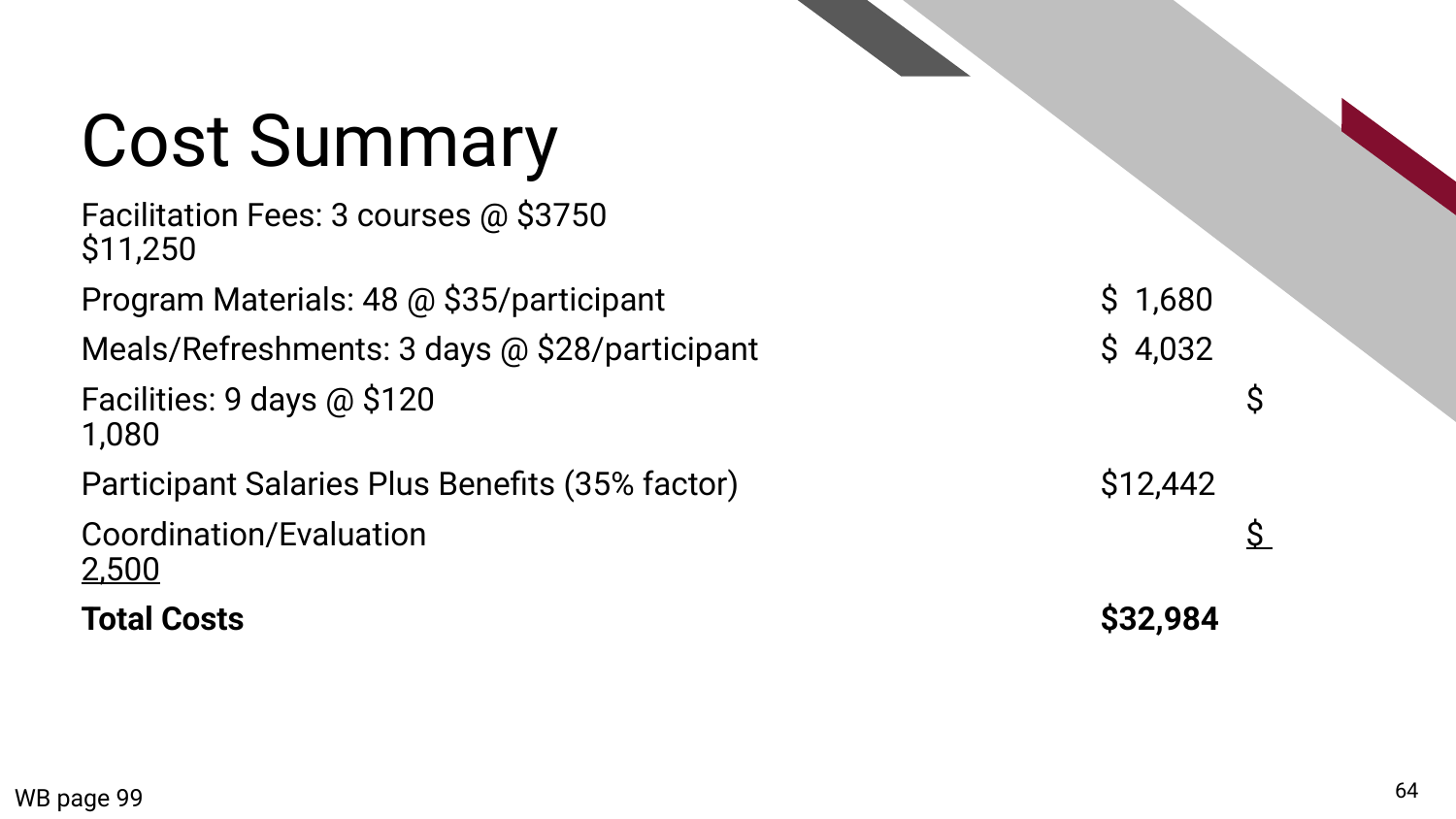

# Cost Summary
Facilitation Fees: 3 courses @ $3750  	      	     			$11,250
Program Materials: 48 @ $35/participant                      	  	$  1,680
Meals/Refreshments: 3 days @ $28/participant              		$  4,032
Facilities: 9 days @ $120			           	     		$  1,080
Participant Salaries Plus Benefits (35% factor)              		$12,442
Coordination/Evaluation				     		$  2,500
Total Costs                                                               	            		$32,984
WB page 99